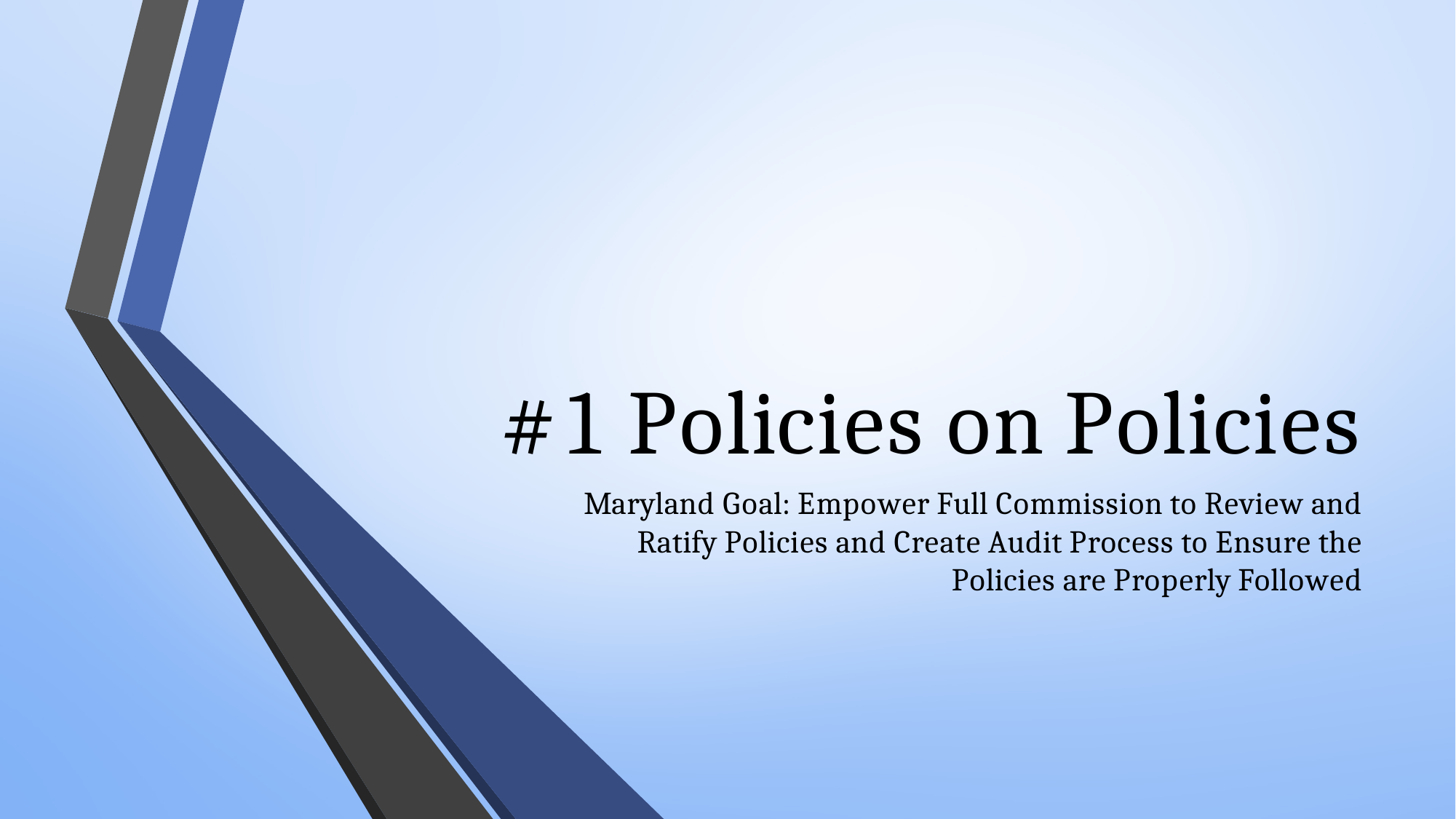

# #1 Policies on Policies
Maryland Goal: Empower Full Commission to Review and Ratify Policies and Create Audit Process to Ensure the Policies are Properly Followed